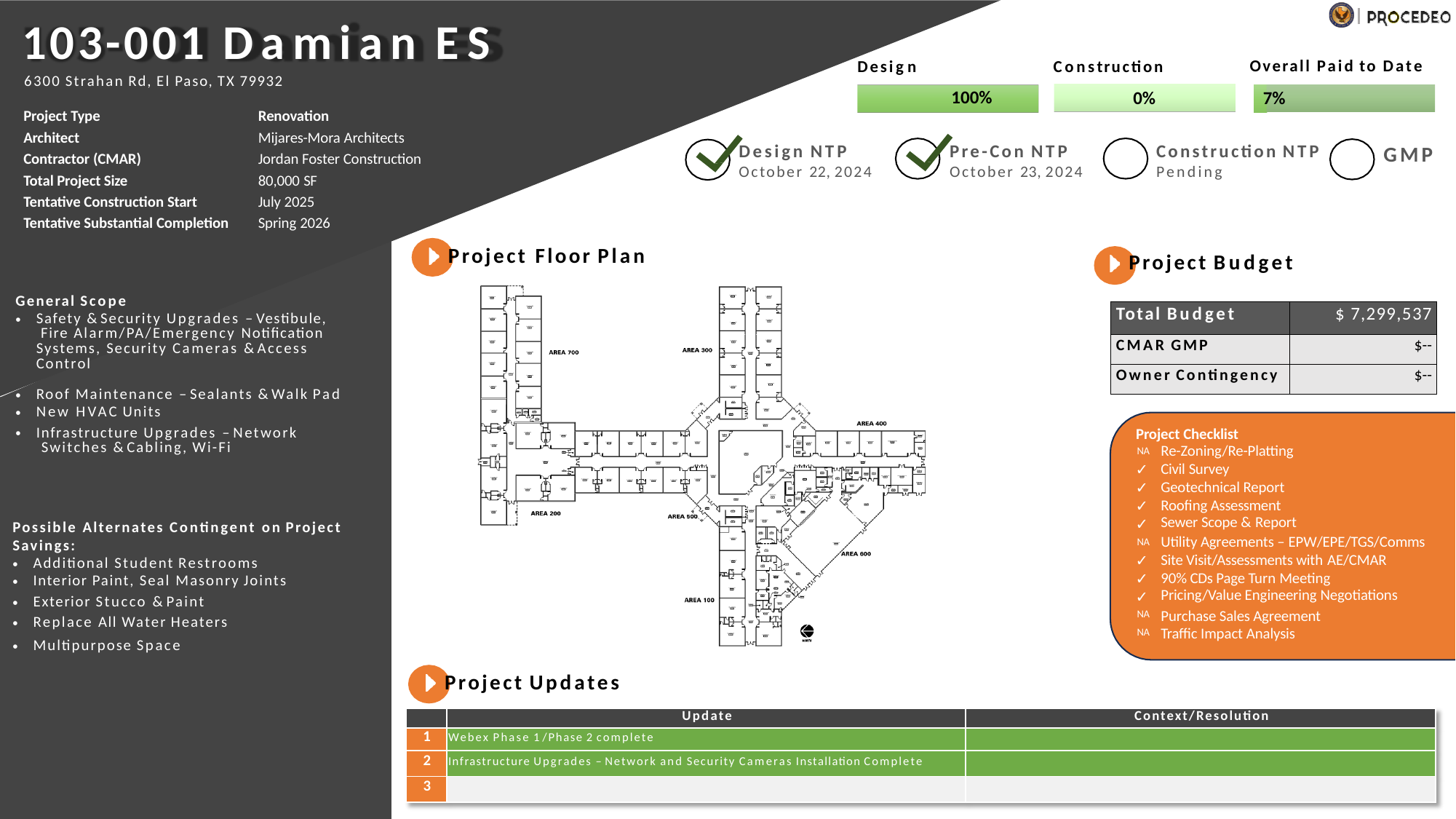

# 103-001 Damian ES
6300 Strahan Rd, El Paso, TX 79932

Overall Paid to Date
7%
Construction
0%
Design

100%

| Project Type | Renovation |
| --- | --- |
| Architect | Mijares-Mora Architects |
| Contractor (CMAR) | Jordan Foster Construction |
| Total Project Size | 80,000 SF |
| Tentative Construction Start | July 2025 |
| Tentative Substantial Completion | Spring 2026 |

Construction NTP
Pending
Design NTP
October 22, 2024
Pre-Con NTP
October 23, 2024

GMP

Project Floor Plan

Project Budget

| General Scope |
| --- |
| Safety & Security Upgrades – Vestibule, Fire Alarm/PA/Emergency Notification Systems, Security Cameras & Access Control |
| Roof Maintenance – Sealants & Walk Pad |
| New HVAC Units |
| Infrastructure Upgrades – Network Switches & Cabling, Wi-Fi |
| Total Budget | $ 7,299,537 |
| --- | --- |
| CMAR GMP | $-- |
| Owner Contingency | $-- |

| Project Checklist |  |
| --- | --- |
| NA | Re-Zoning/Re-Platting |
| ✓ | Civil Survey |
| ✓ | Geotechnical Report |
| ✓ | Roofing Assessment |
| ✓ | Sewer Scope & Report |
| NA | Utility Agreements – EPW/EPE/TGS/Comms |
| ✓ | Site Visit/Assessments with AE/CMAR |
| ✓ | 90% CDs Page Turn Meeting |
| ✓ | Pricing/Value Engineering Negotiations |
| NA | Purchase Sales Agreement |
| NA | Traffic Impact Analysis |

| Possible Alternates Contingent on Project Savings: |
| --- |
| Additional Student Restrooms |
| Interior Paint, Seal Masonry Joints |
| Exterior Stucco & Paint |
| Replace All Water Heaters |
| Multipurpose Space |

Project Updates

|  | Update | Context/Resolution |
| --- | --- | --- |
| 1 | Webex Phase 1 /Phase 2 complete |  |
| 2 | Infrastructure Upgrades – Network and Security Cameras Installation Complete |  |
| 3 |  |  |